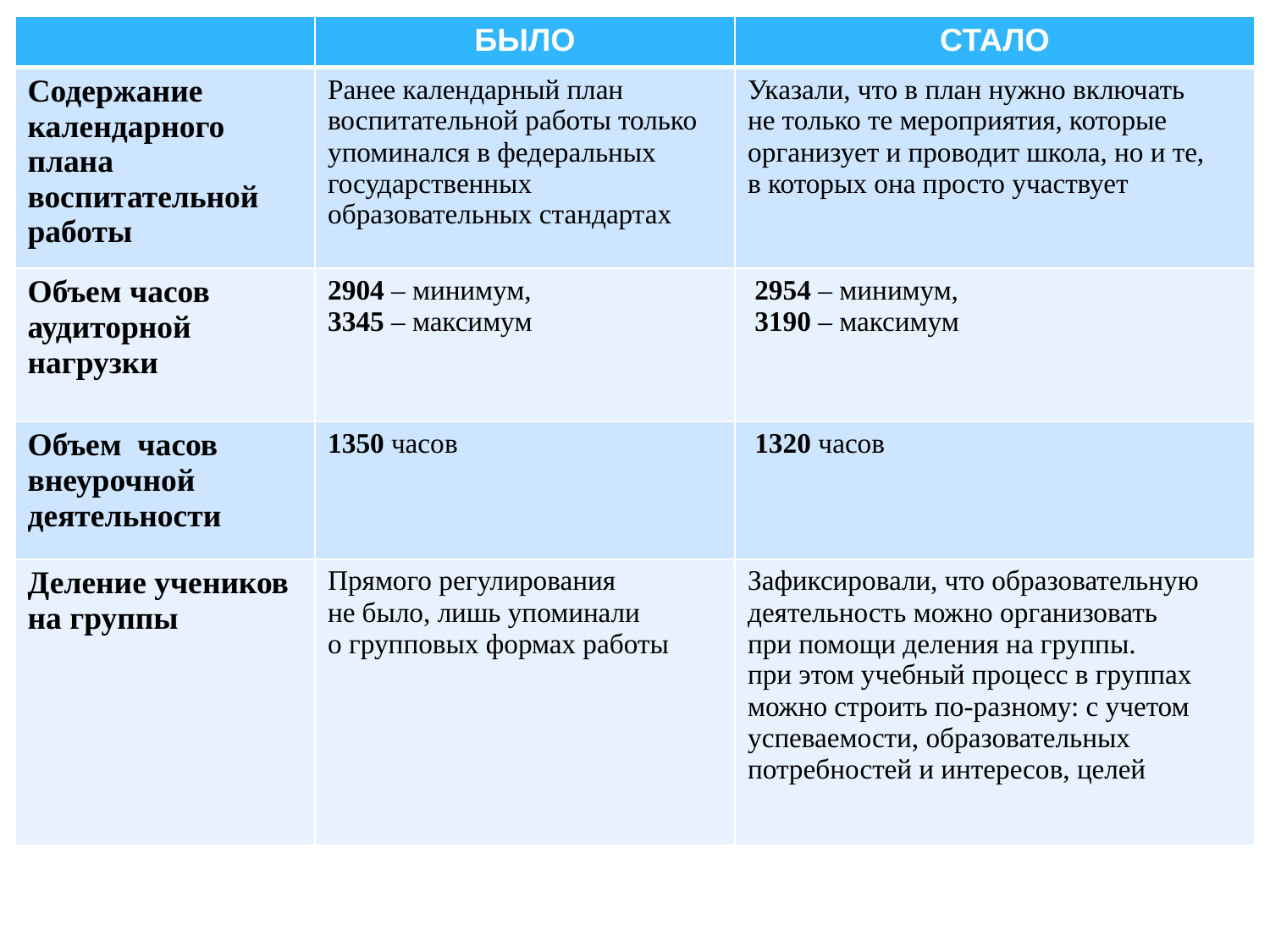

|  | БЫЛО | СТАЛО |
| --- | --- | --- |
| Содержание календарного плана воспитательной работы | Ранее календарный план воспитательной работы только упоминался в федеральных государственных образовательных стандартах | Указали, что в план нужно включать не только те мероприятия, которые организует и проводит школа, но и те, в которых она просто участвует |
| Объем часов аудиторной нагрузки | 2904 – минимум, 3345 – максимум | 2954 – минимум, 3190 – максимум |
| Объем часов внеурочной деятельности | 1350 часов | 1320 часов |
| Деление учеников на группы | Прямого регулирования не было, лишь упоминали о групповых формах работы | Зафиксировали, что образовательную деятельность можно организовать при помощи деления на группы. при этом учебный процесс в группах можно строить по-разному: с учетом успеваемости, образовательных потребностей и интересов, целей |